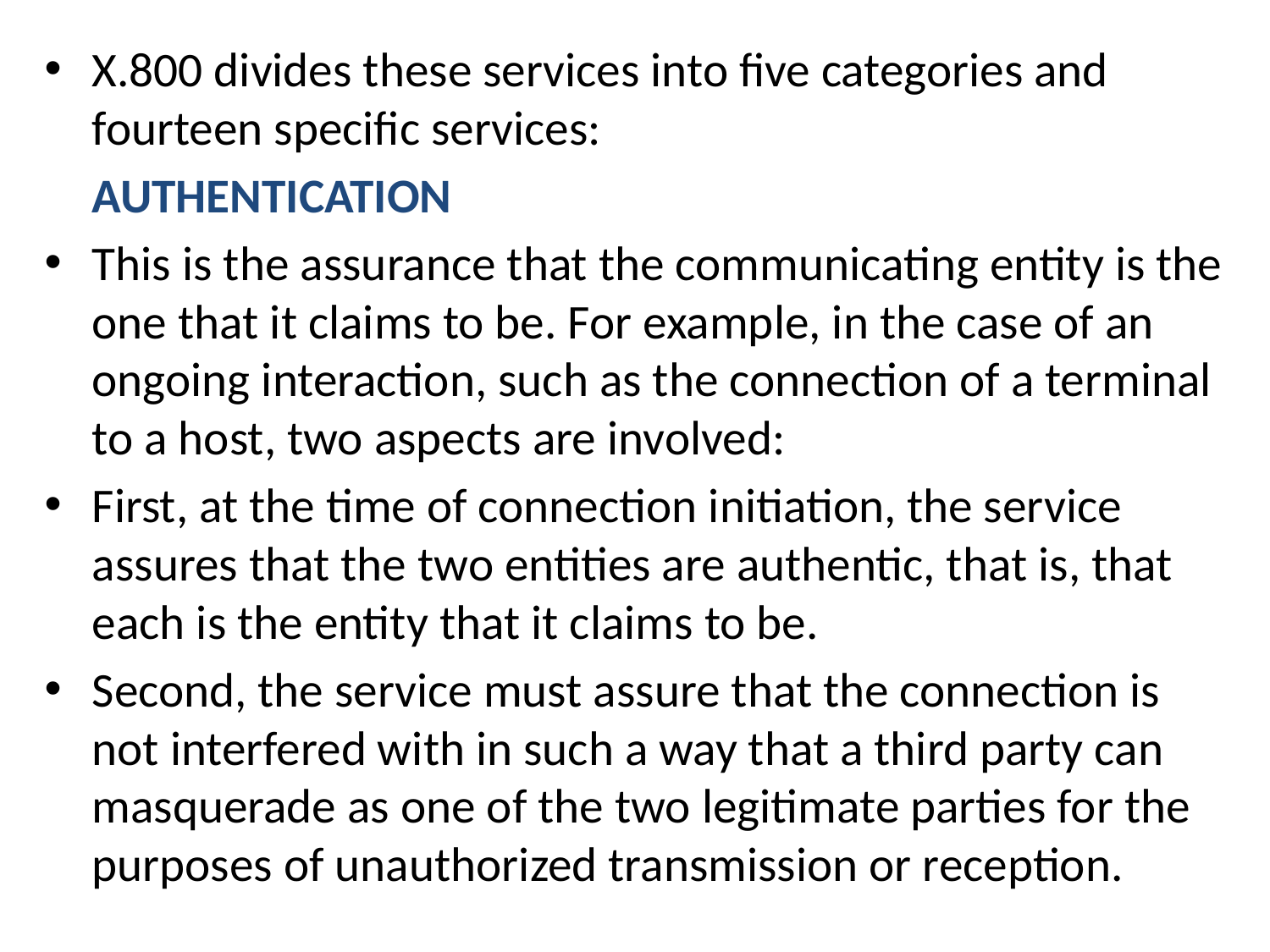

X.800 divides these services into five categories and fourteen specific services:
	AUTHENTICATION
This is the assurance that the communicating entity is the one that it claims to be. For example, in the case of an ongoing interaction, such as the connection of a terminal to a host, two aspects are involved:
First, at the time of connection initiation, the service assures that the two entities are authentic, that is, that each is the entity that it claims to be.
Second, the service must assure that the connection is not interfered with in such a way that a third party can masquerade as one of the two legitimate parties for the purposes of unauthorized transmission or reception.